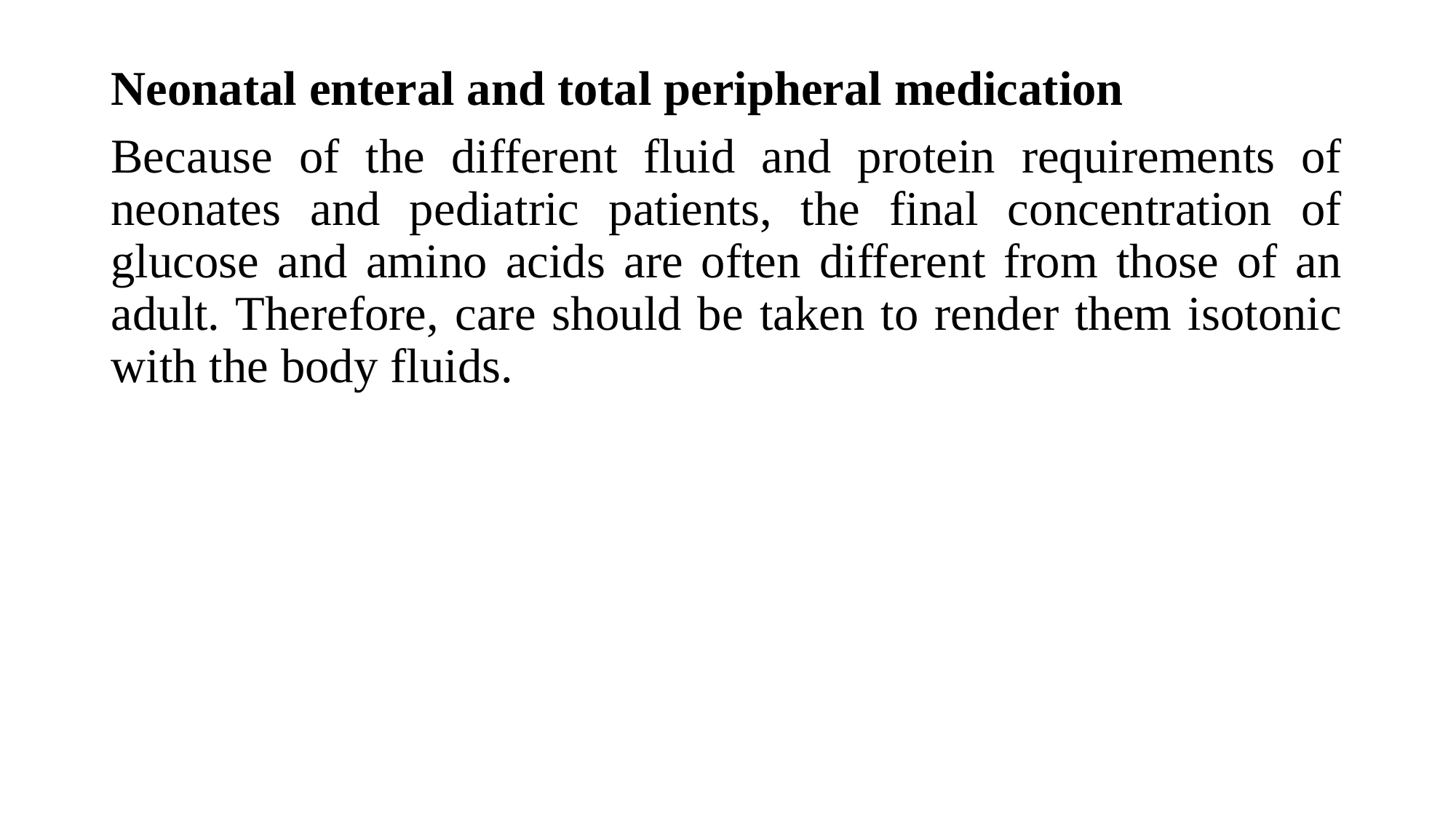

Neonatal enteral and total peripheral medication
Because of the different fluid and protein requirements of neonates and pediatric patients, the final concentration of glucose and amino acids are often different from those of an adult. Therefore, care should be taken to render them isotonic with the body fluids.